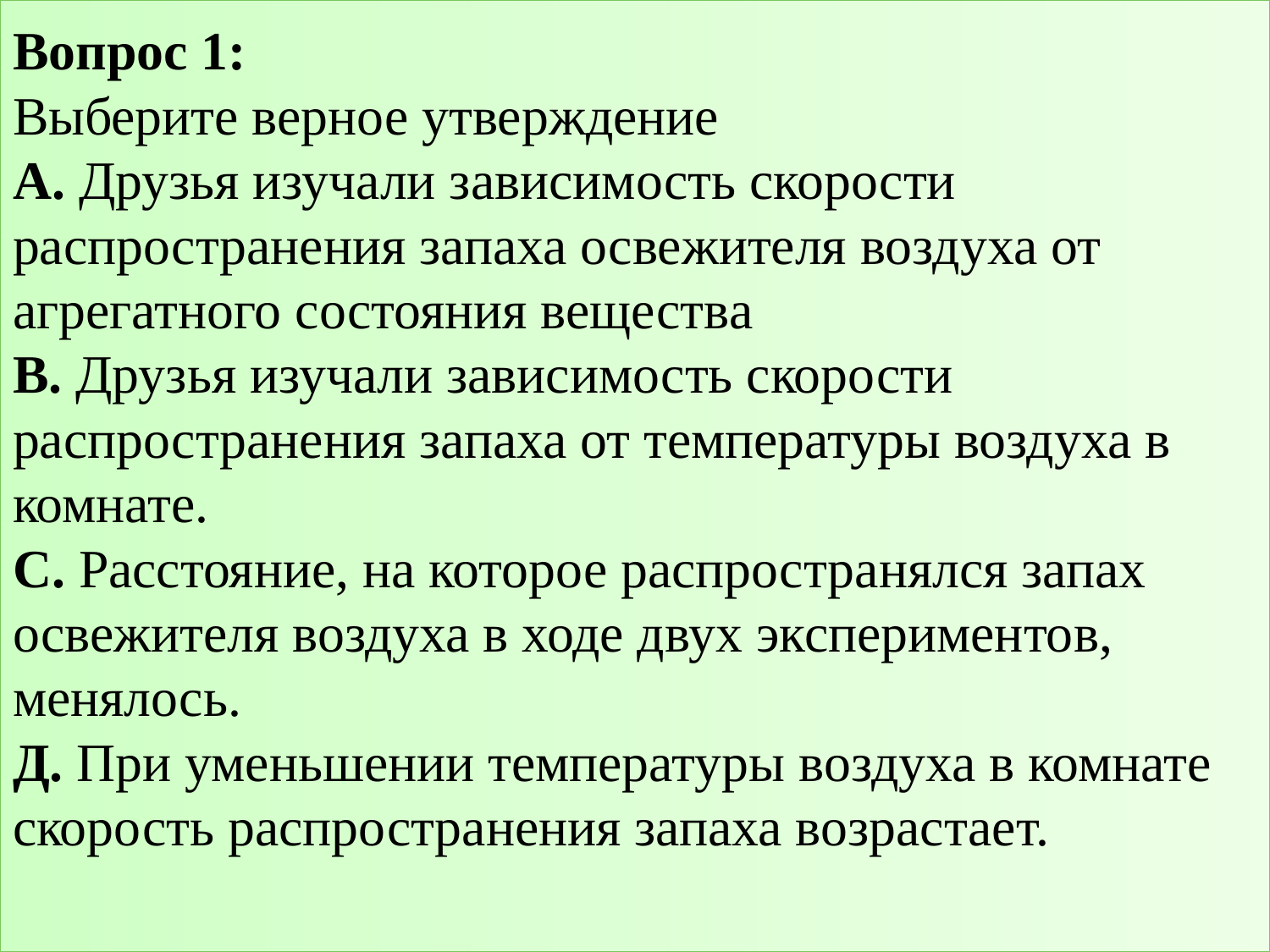

# Вопрос 1: Выберите верное утверждение А. Друзья изучали зависимость скорости распространения запаха освежителя воздуха от агрегатного состояния вещества В. Друзья изучали зависимость скорости распространения запаха от температуры воздуха в комнате. С. Расстояние, на которое распространялся запах освежителя воздуха в ходе двух экспериментов, менялось. Д. При уменьшении температуры воздуха в комнате скорость распространения запаха возрастает.